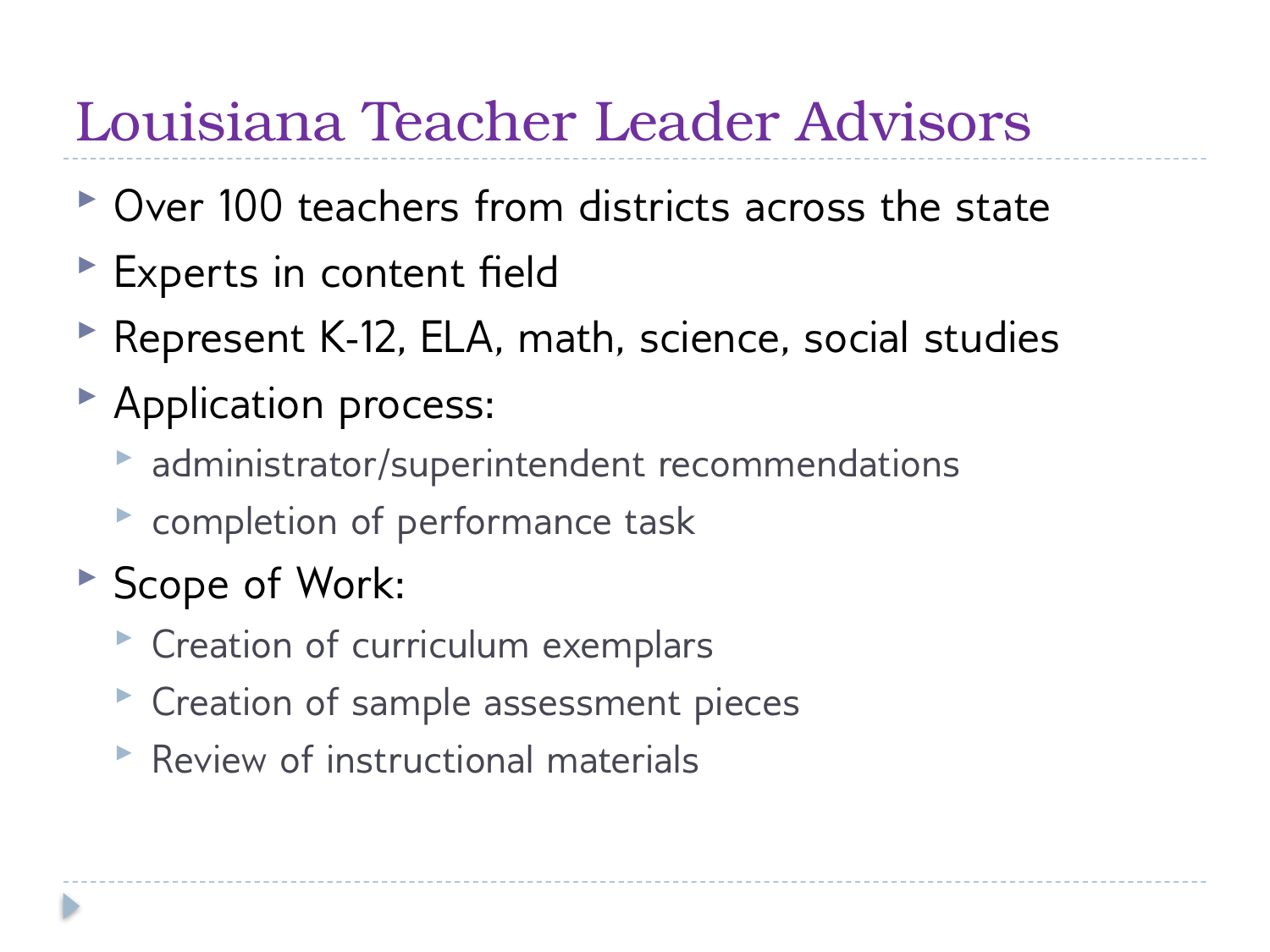

# Louisiana Teacher Leader Advisors
Over 100 teachers from districts across the state
Experts in content field
Represent K-12, ELA, math, science, social studies
Application process:
administrator/superintendent recommendations
completion of performance task
Scope of Work:
Creation of curriculum exemplars
Creation of sample assessment pieces
Review of instructional materials